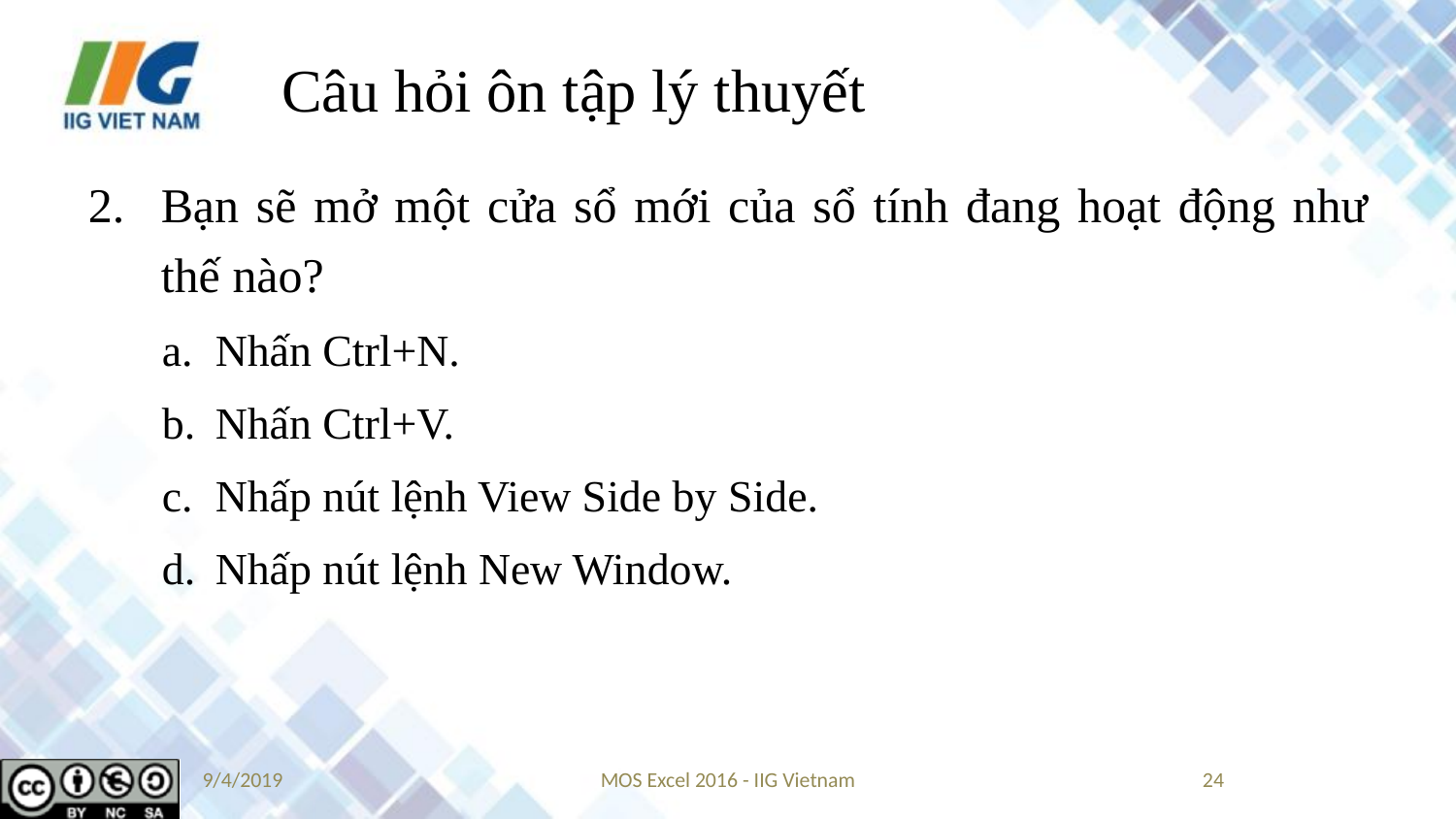

# Câu hỏi ôn tập lý thuyết
Bạn sẽ mở một cửa sổ mới của sổ tính đang hoạt động như thế nào?
Nhấn Ctrl+N.
Nhấn Ctrl+V.
Nhấp nút lệnh View Side by Side.
Nhấp nút lệnh New Window.

9/4/2019
MOS Excel 2016 - IIG Vietnam
24